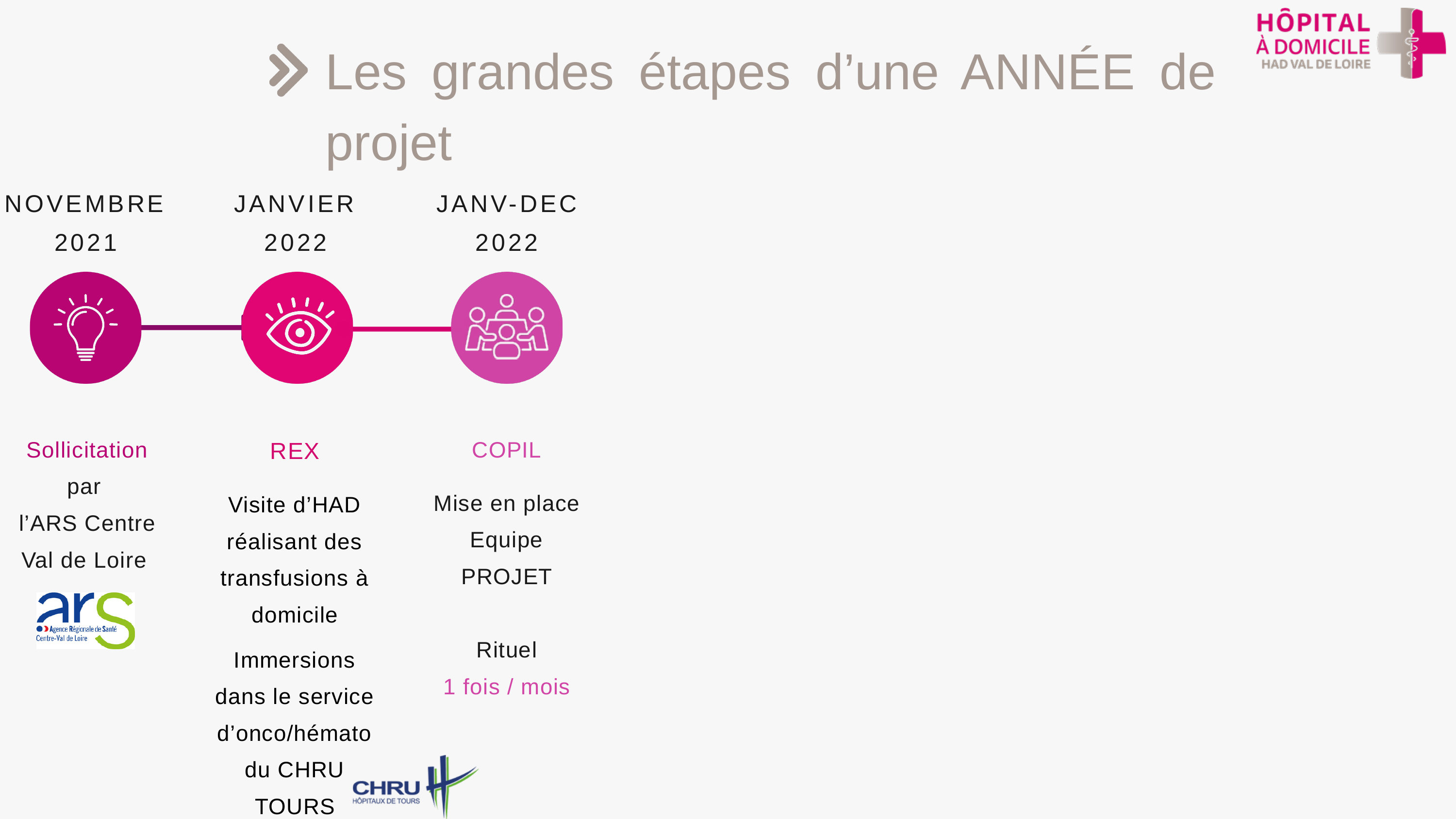

Les grandes étapes d’une ANNÉE de projet

NOVEMBRE 2021
JANVIER 2022
JANV-DEC
2022

Sollicitation par
l’ARS Centre Val de Loire
REX

Visite d’HAD réalisant des transfusions à domicile

Immersions dans le service d’onco/hémato du CHRU TOURS
COPIL

Mise en place
Equipe PROJET

 Rituel
1 fois / mois